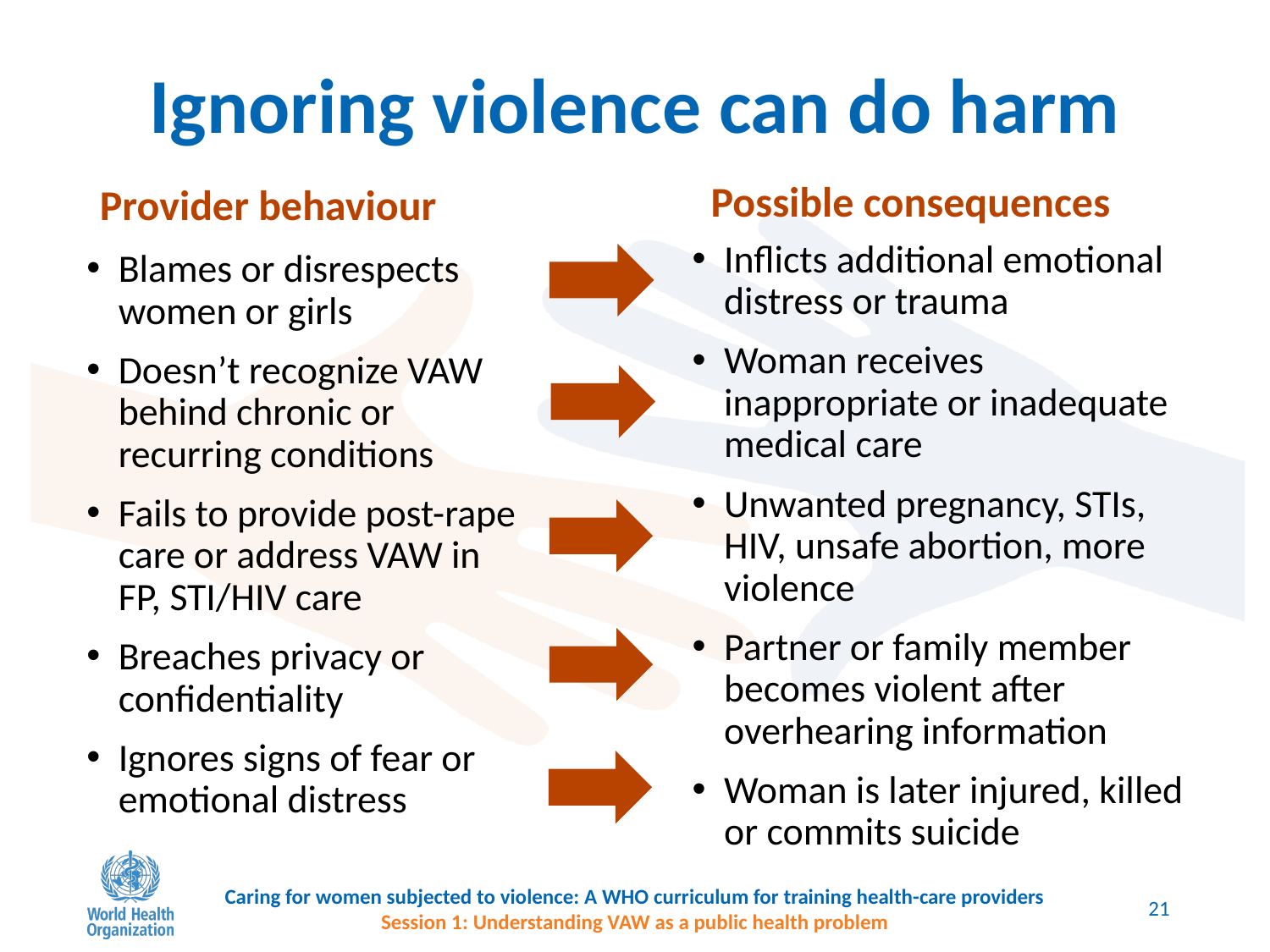

# Ignoring violence can do harm
Possible consequences
Provider behaviour
Inflicts additional emotional distress or trauma
Woman receives inappropriate or inadequate medical care
Unwanted pregnancy, STIs, HIV, unsafe abortion, more violence
Partner or family member becomes violent after overhearing information
Woman is later injured, killed or commits suicide

Blames or disrespects women or girls
Doesn’t recognize VAW behind chronic or recurring conditions
Fails to provide post-rape care or address VAW in FP, STI/HIV care
Breaches privacy or confidentiality
Ignores signs of fear or emotional distress

21